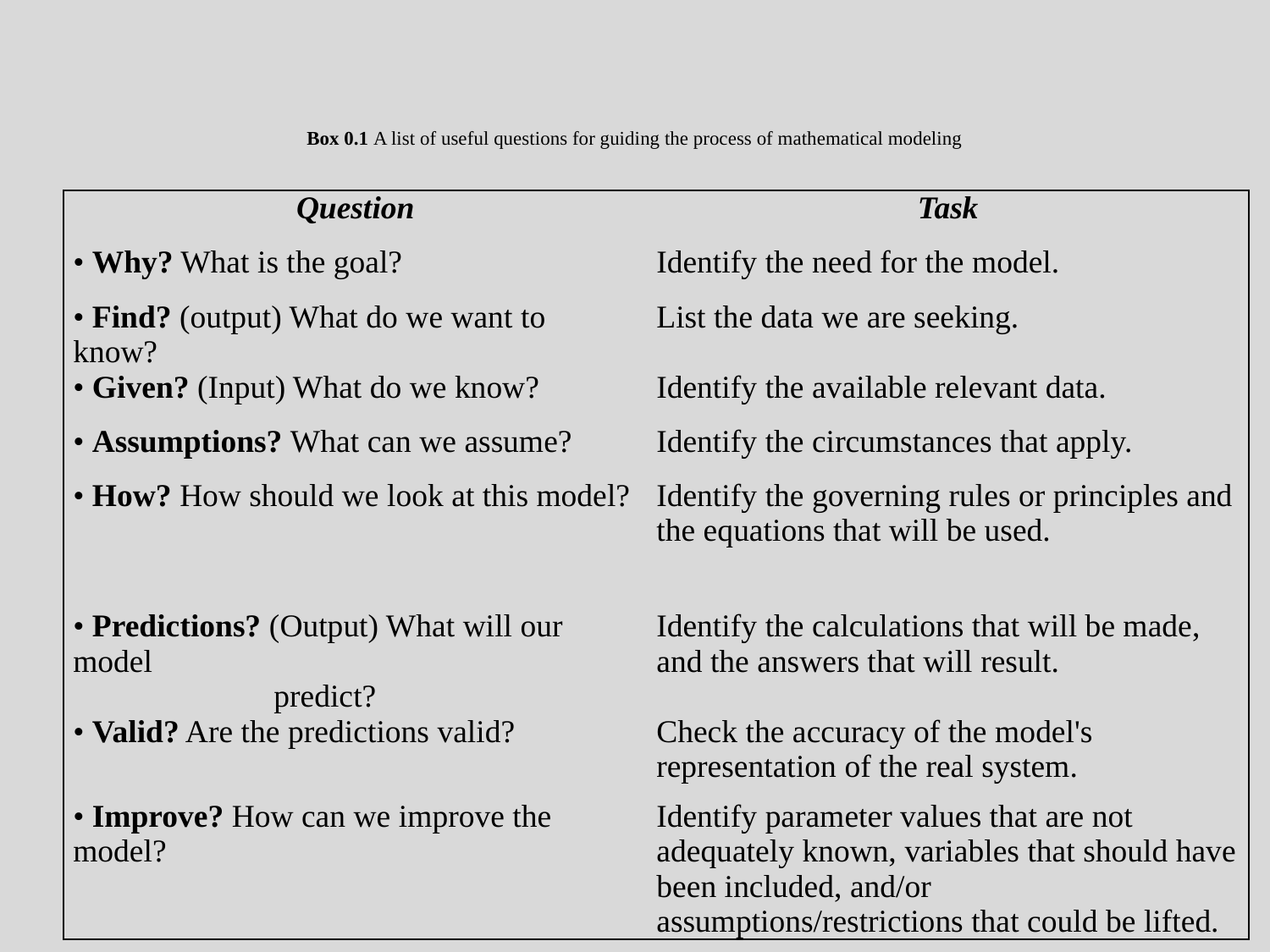

Box 0.1 A list of useful questions for guiding the process of mathematical modeling
| Question | Task |
| --- | --- |
| • Why? What is the goal? | Identify the need for the model. |
| • Find? (output) What do we want to know? | List the data we are seeking. |
| • Given? (Input) What do we know? | Identify the available relevant data. |
| • Assumptions? What can we assume? | Identify the circumstances that apply. |
| • How? How should we look at this model? | Identify the governing rules or principles and the equations that will be used. |
| • Predictions? (Output) What will our model predict? | Identify the calculations that will be made, and the answers that will result. |
| • Valid? Are the predictions valid? | Check the accuracy of the model's representation of the real system. |
| • Improve? How can we improve the model? | Identify parameter values that are not adequately known, variables that should have been included, and/or assumptions/restrictions that could be lifted. |